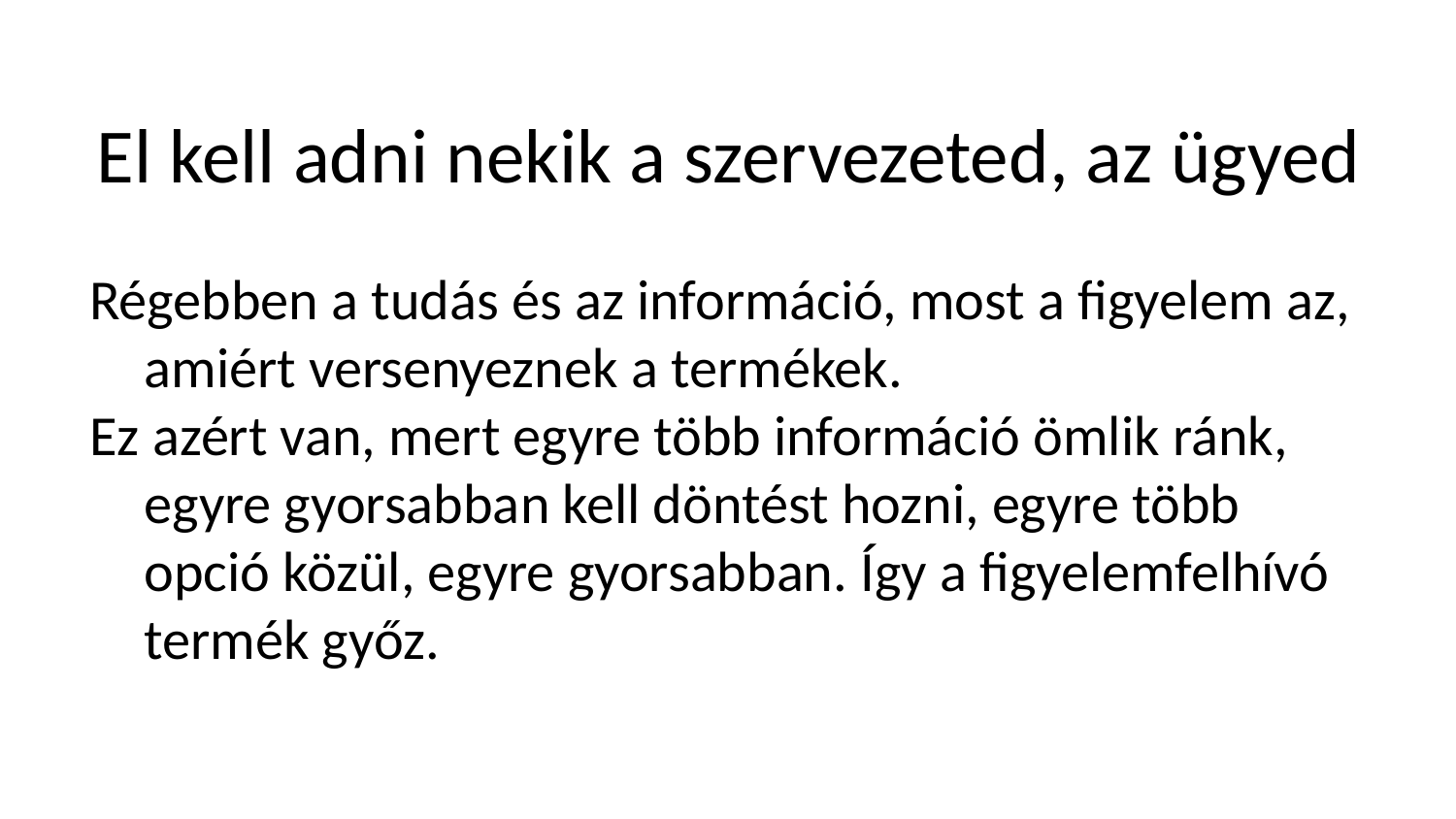

# El kell adni nekik a szervezeted, az ügyed

Régebben a tudás és az információ, most a figyelem az, amiért versenyeznek a termékek.
Ez azért van, mert egyre több információ ömlik ránk, egyre gyorsabban kell döntést hozni, egyre több opció közül, egyre gyorsabban. Így a figyelemfelhívó termék győz.